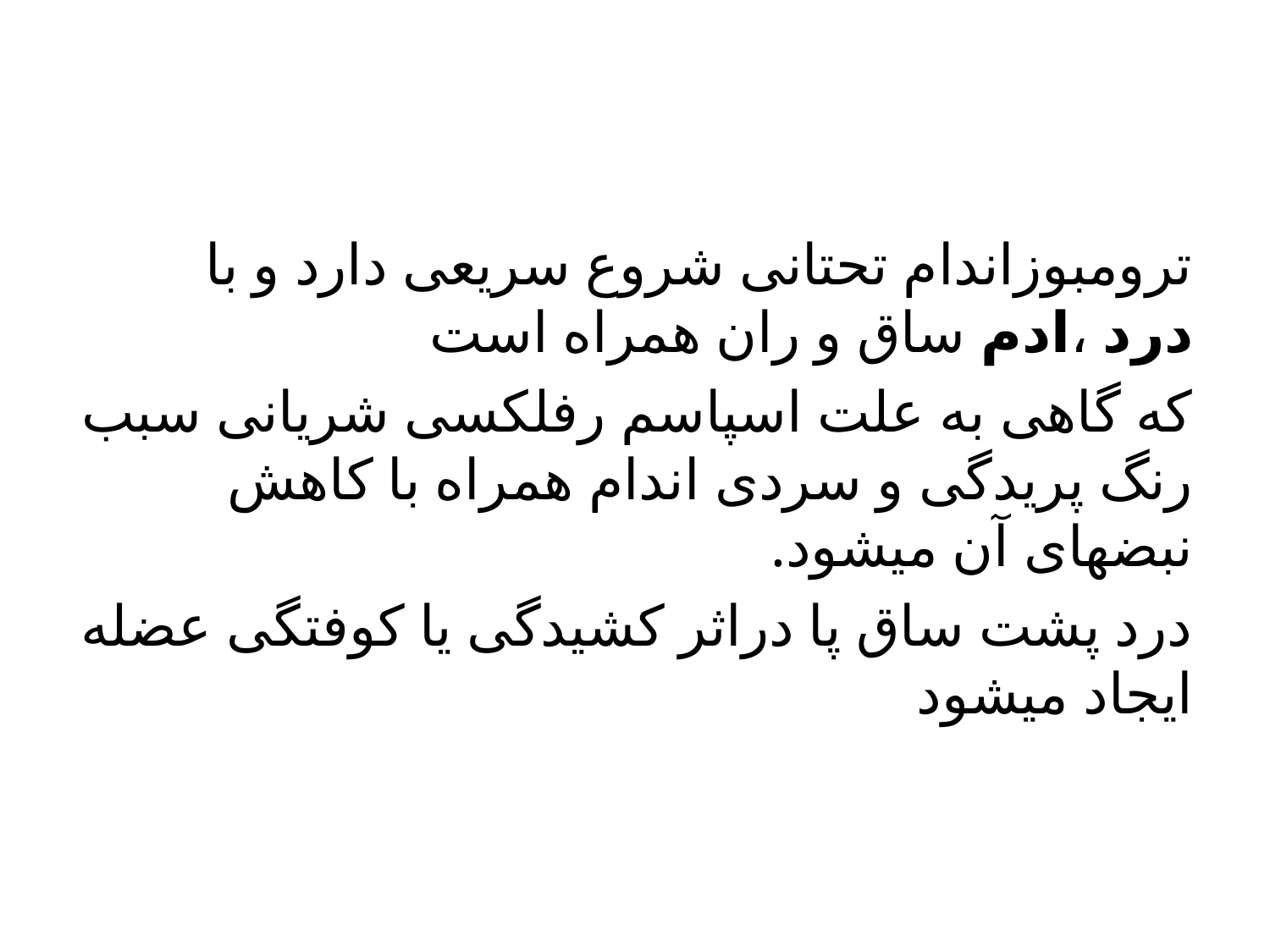

#
ترومبوزاندام تحتانی شروع سریعی دارد و با درد ،ادم ساق و ران همراه است
که گاهی به علت اسپاسم رفلکسی شریانی سبب رنگ پریدگی و سردی اندام همراه با کاهش نبضهای آن میشود.
درد پشت ساق پا دراثر کشیدگی یا کوفتگی عضله ایجاد میشود